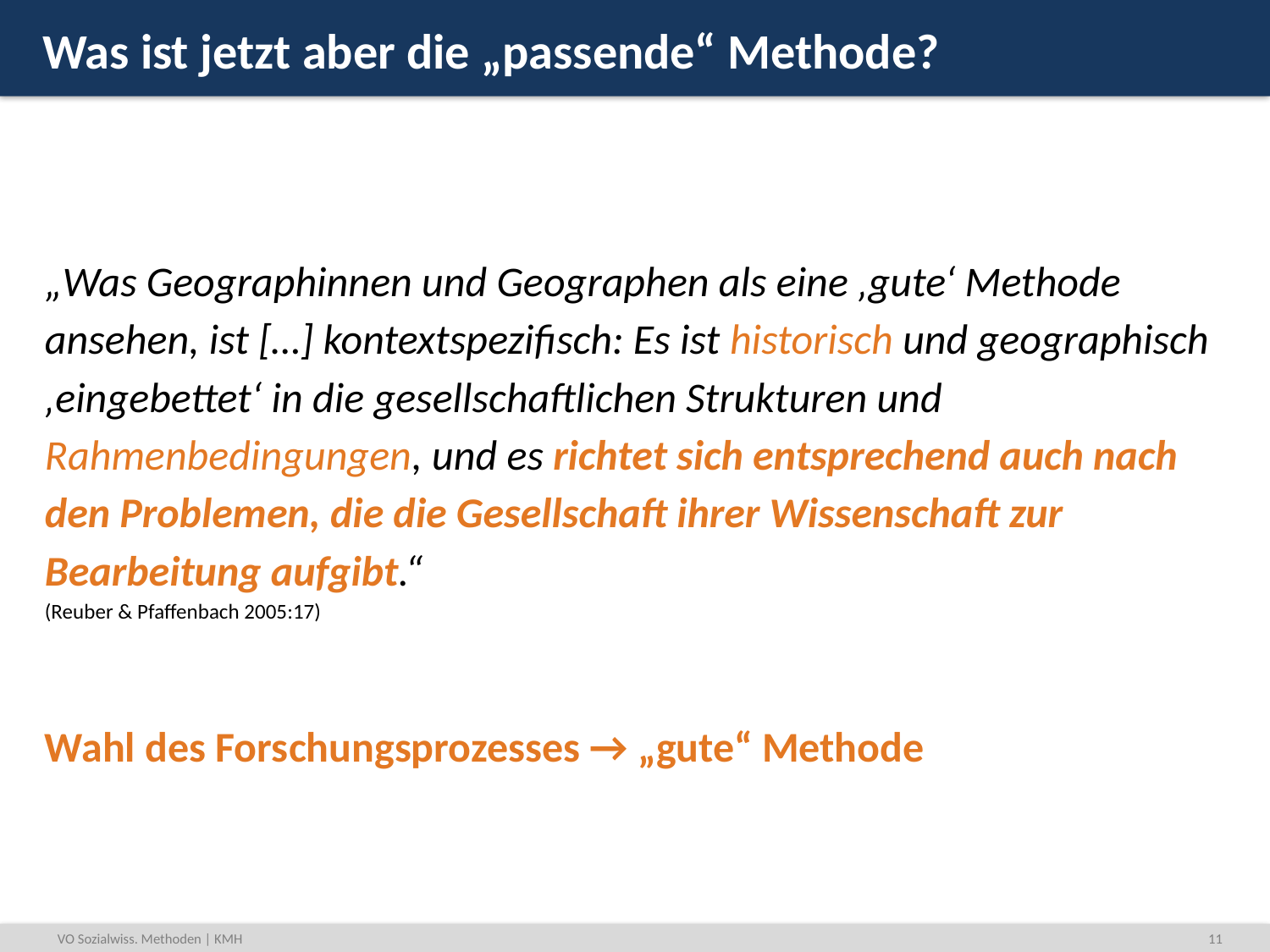

# Was ist jetzt aber die „passende“ Methode?
„Was Geographinnen und Geographen als eine ‚gute‘ Methode ansehen, ist […] kontextspezifisch: Es ist historisch und geographisch  ‚eingebettet‘ in die gesellschaftlichen Strukturen und Rahmenbedingungen, und es richtet sich entsprechend auch nach den Problemen, die die Gesellschaft ihrer Wissenschaft zur Bearbeitung aufgibt.“
(Reuber & Pfaffenbach 2005:17)

Wahl des Forschungsprozesses → „gute“ Methode